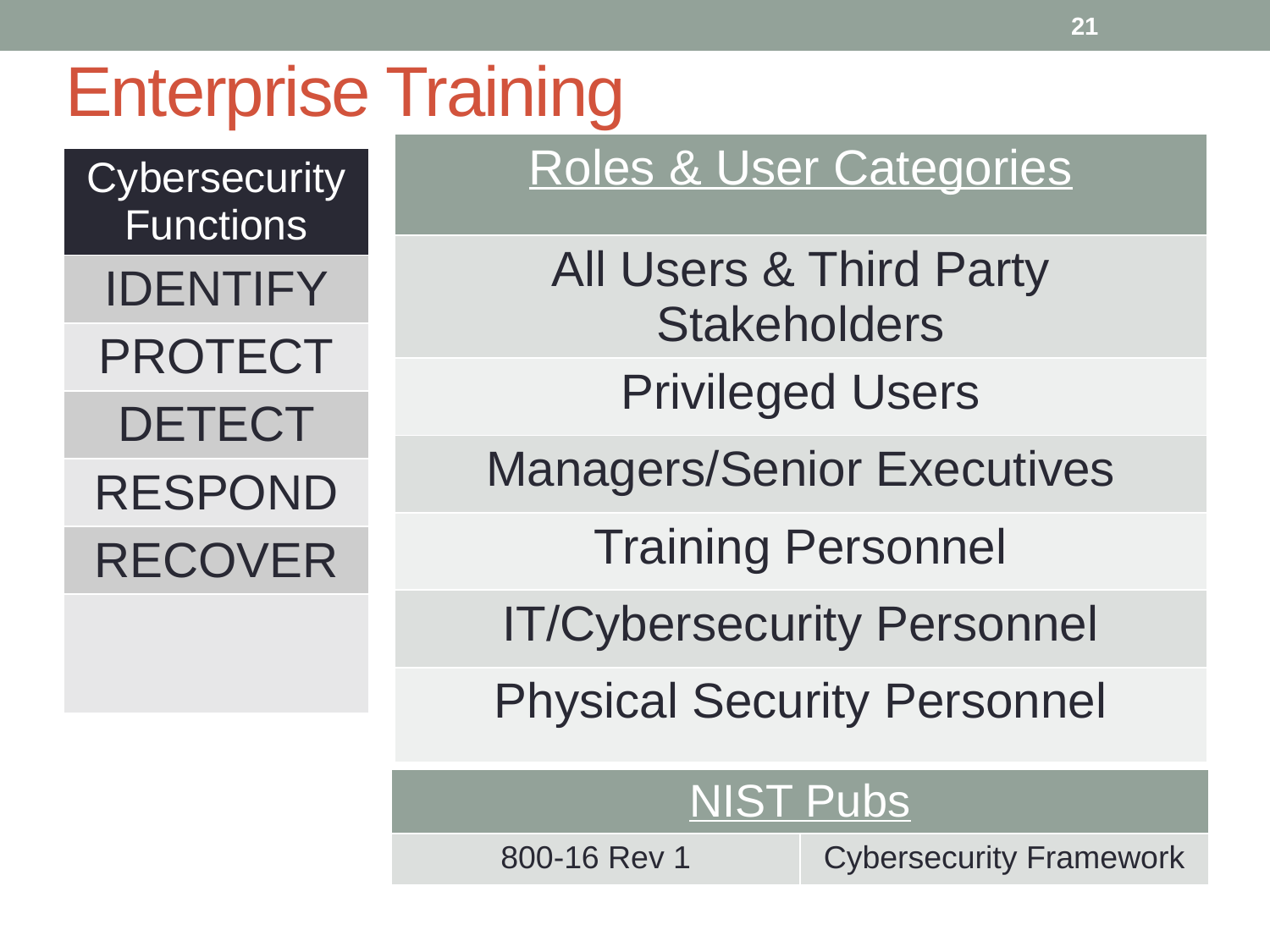

21
# Enterprise Training
| Roles & User Categories |
| --- |
| All Users & Third Party Stakeholders |
| Privileged Users |
| Managers/Senior Executives |
| Training Personnel |
| IT/Cybersecurity Personnel |
| Physical Security Personnel |
| Cybersecurity Functions |
| --- |
| IDENTIFY |
| PROTECT |
| DETECT |
| RESPOND |
| RECOVER |
|  |
| NIST Pubs |  |
| --- | --- |
| 800-16 Rev 1 | Cybersecurity Framework |